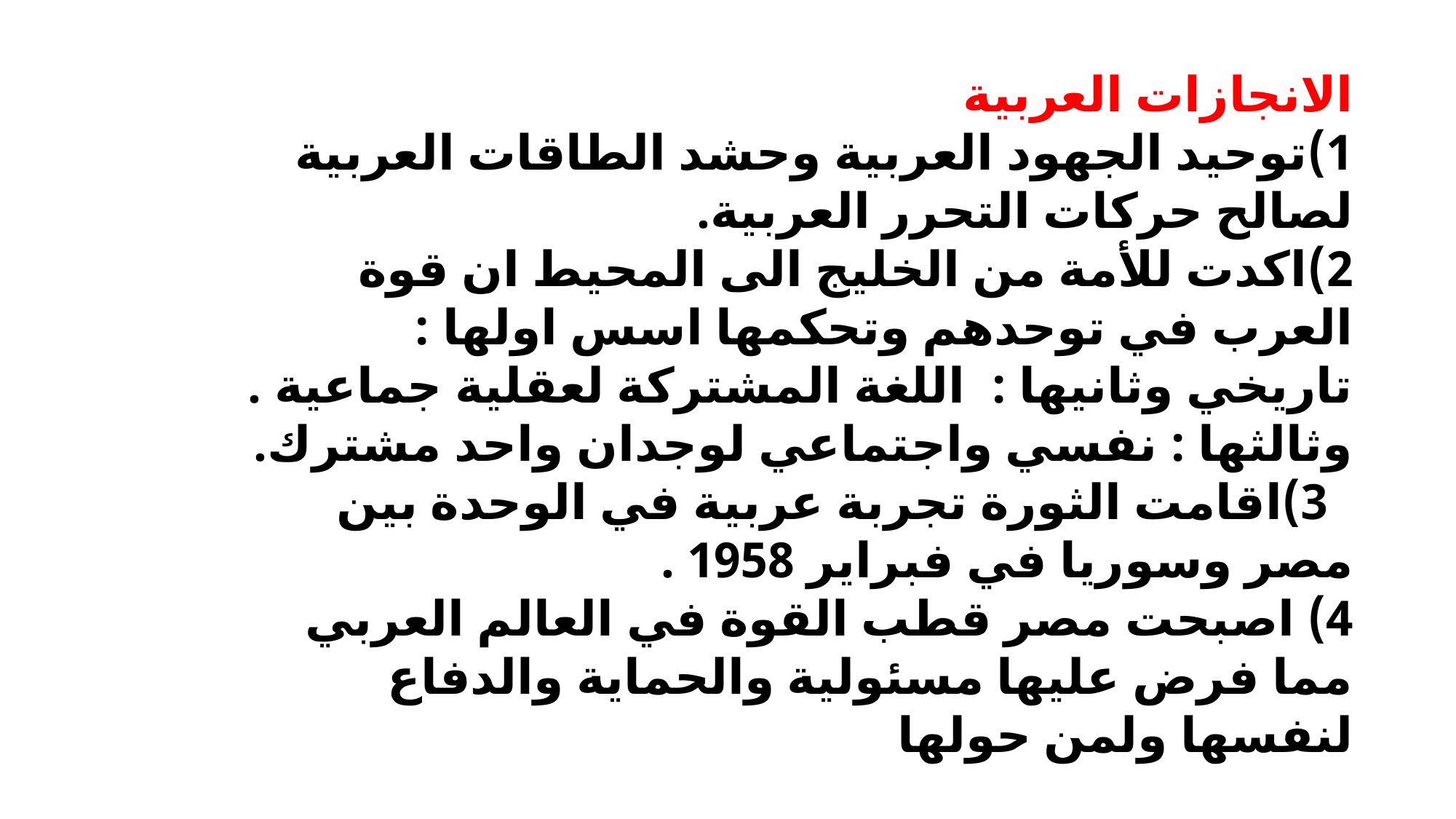

الانجازات العربية
1)توحيد الجهود العربية وحشد الطاقات العربية لصالح حركات التحرر العربية.
2)اكدت للأمة من الخليج الى المحيط ان قوة العرب في توحدهم وتحكمها اسس اولها : تاريخي وثانيها :  اللغة المشتركة لعقلية جماعية . وثالثها : نفسي واجتماعي لوجدان واحد مشترك.
  3)اقامت الثورة تجربة عربية في الوحدة بين مصر وسوريا في فبراير 1958 .
4) اصبحت مصر قطب القوة في العالم العربي مما فرض عليها مسئولية والحماية والدفاع لنفسها ولمن حولها

5)دعمت الثورة حركة التحرر في تونس والمغرب حتى الاستقلال.